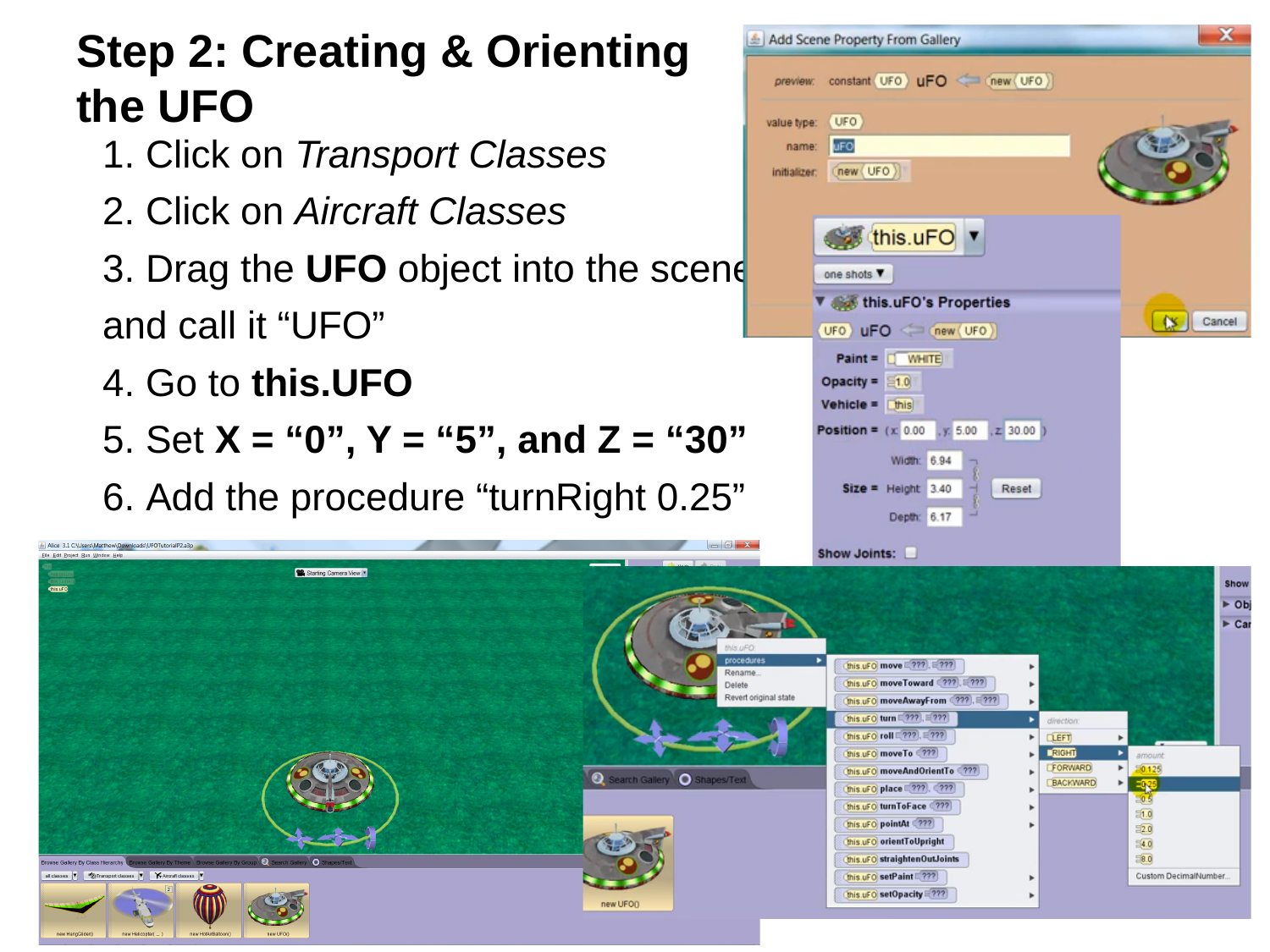

# Step 2: Creating & Orienting
the UFO

1. Click on Transport Classes
2. Click on Aircraft Classes
3. Drag the UFO object into the scene
and call it “UFO”
4. Go to this.UFO
5. Set X = “0”, Y = “5”, and Z = “30”
6. Add the procedure “turnRight 0.25”